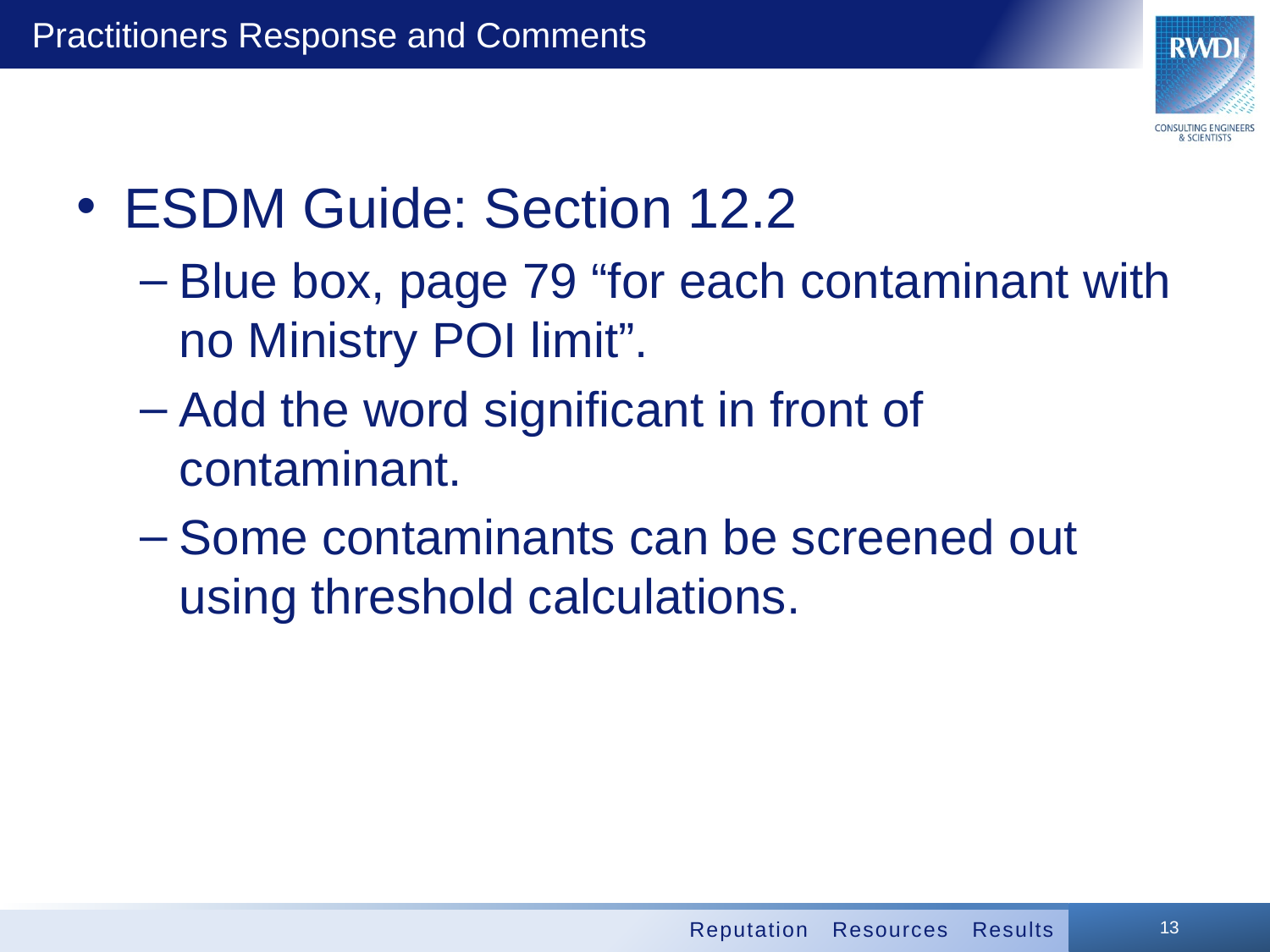

# Practitioners Response and Comments
ESDM Guide: Section 12.2
Blue box, page 79 “for each contaminant with no Ministry POI limit”.
Add the word significant in front of contaminant.
Some contaminants can be screened out using threshold calculations.
13